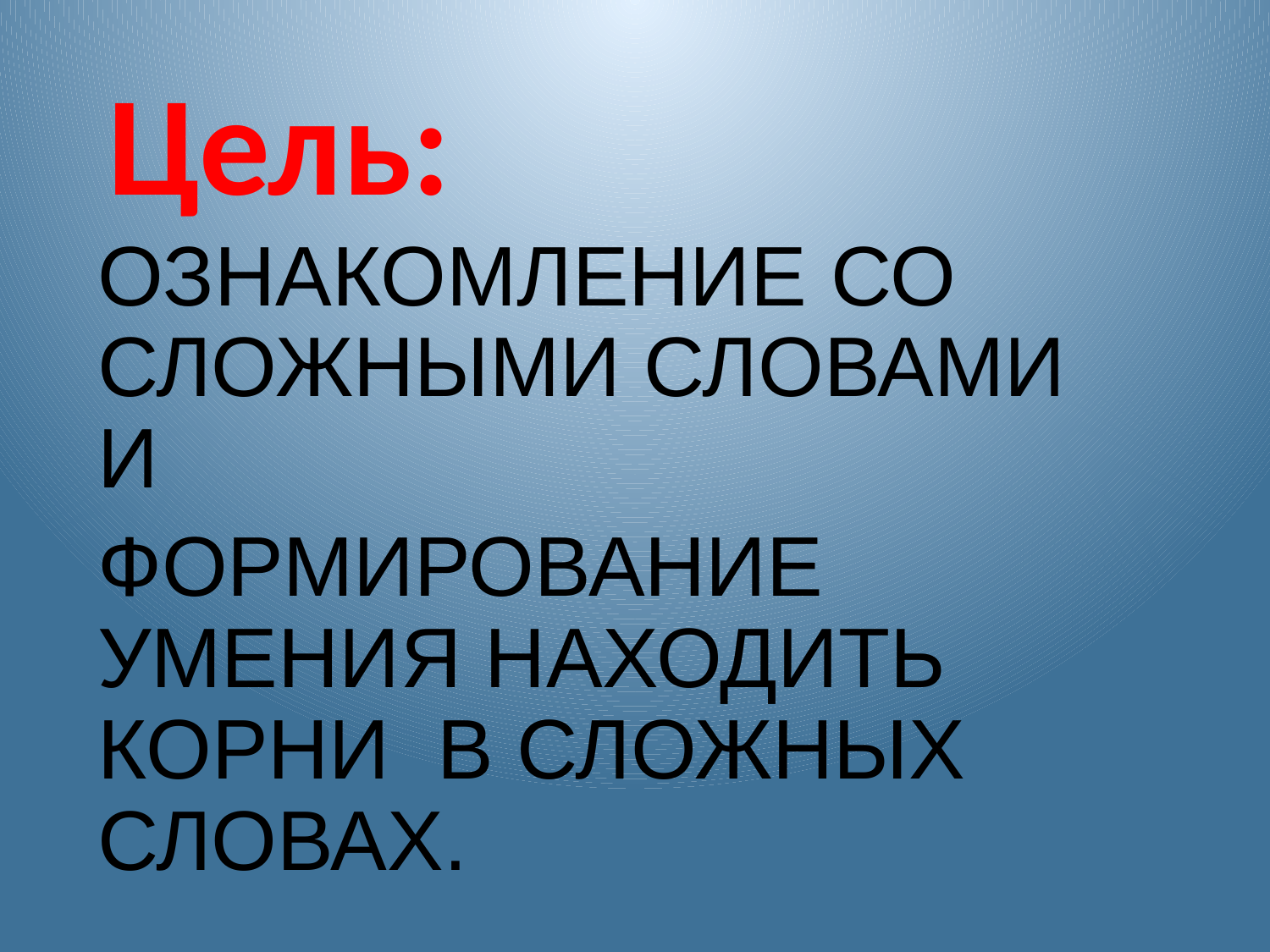

# Цель:
ОЗНАКОМЛЕНИЕ СО СЛОЖНЫМИ СЛОВАМИ И
ФОРМИРОВАНИЕ УМЕНИЯ НАХОДИТЬ КОРНИ  В СЛОЖНЫХ СЛОВАХ.